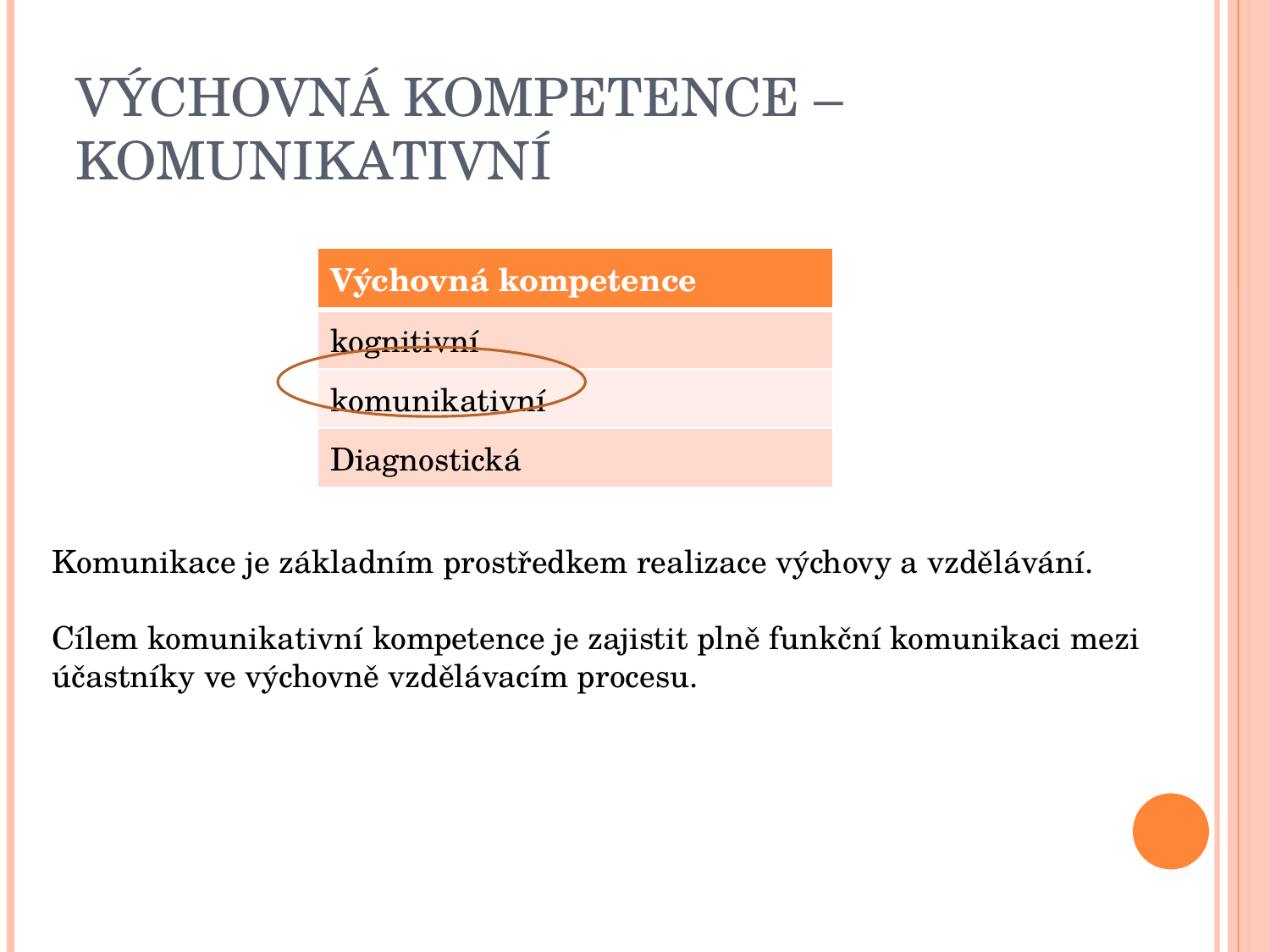

# Výchovná kompetence – komunikativní
| Výchovná kompetence |
| --- |
| kognitivní |
| komunikativní |
| Diagnostická |

Komunikace je základním prostředkem realizace výchovy a vzdělávání.

Cílem komunikativní kompetence je zajistit plně funkční komunikaci mezi účastníky ve výchovně vzdělávacím procesu.